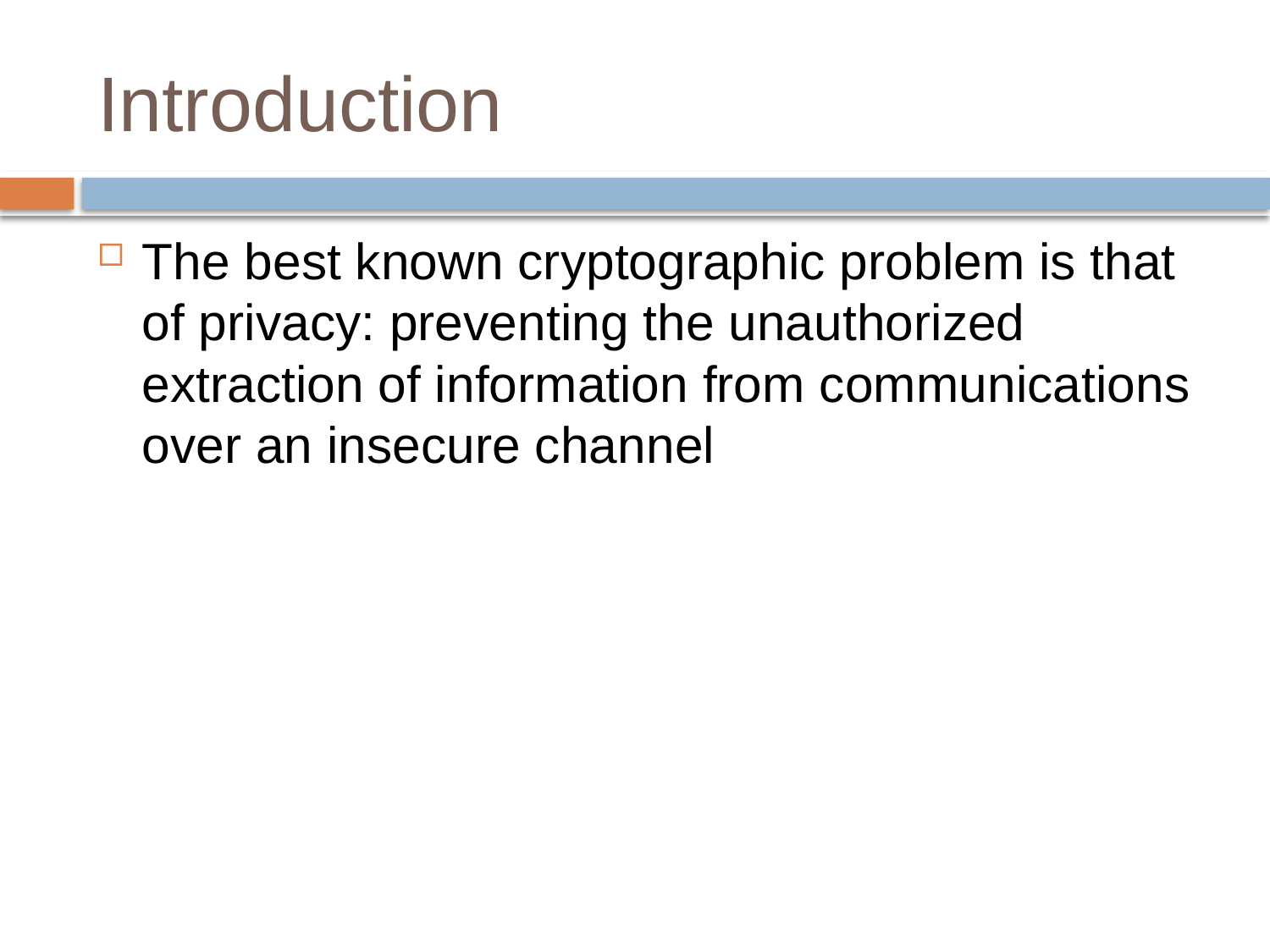

# Introduction
The best known cryptographic problem is that of privacy: preventing the unauthorized extraction of information from communications over an insecure channel